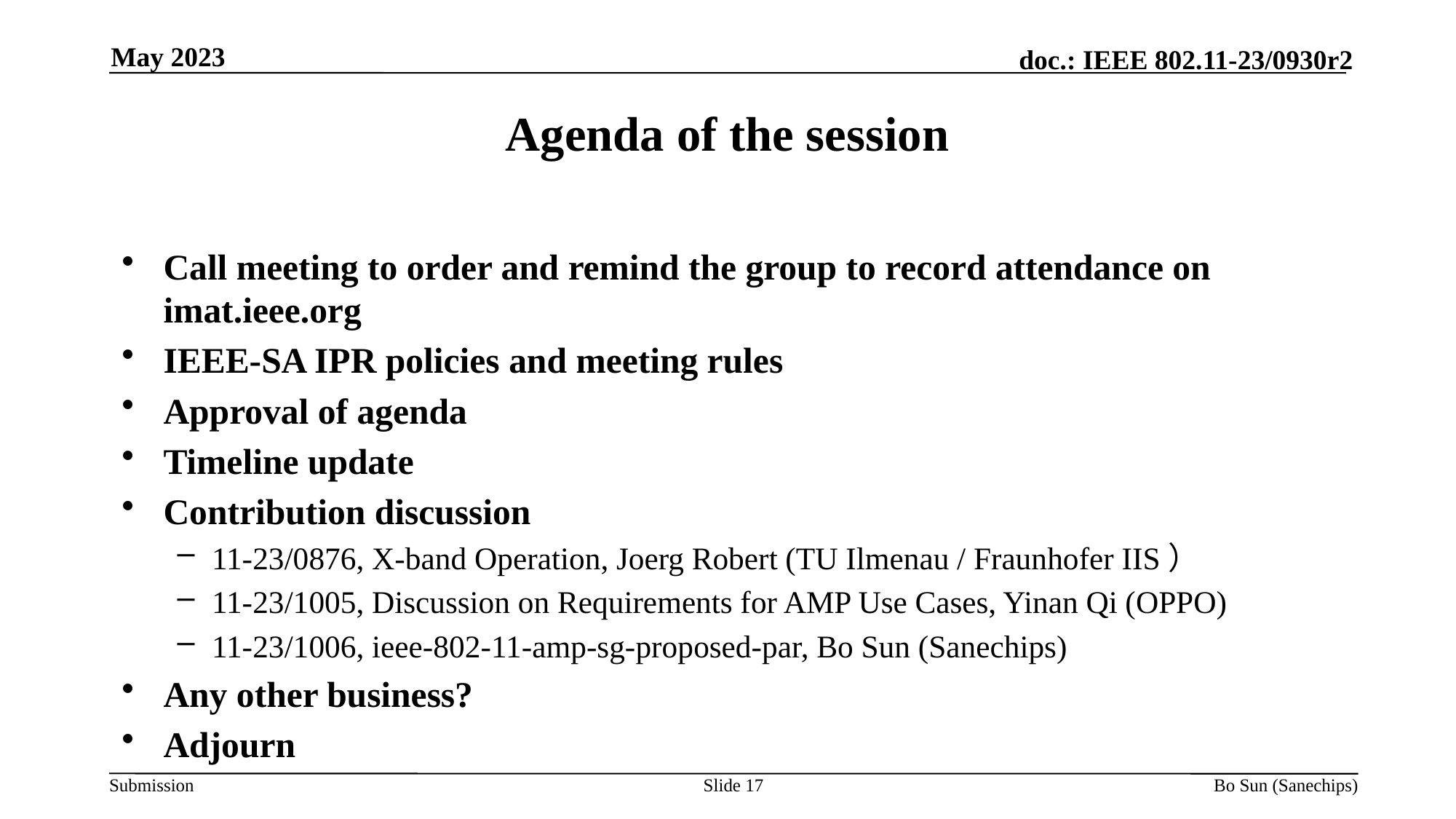

May 2023
Agenda of the session
Call meeting to order and remind the group to record attendance on imat.ieee.org
IEEE-SA IPR policies and meeting rules
Approval of agenda
Timeline update
Contribution discussion
11-23/0876, X-band Operation, Joerg Robert (TU Ilmenau / Fraunhofer IIS）
11-23/1005, Discussion on Requirements for AMP Use Cases, Yinan Qi (OPPO)
11-23/1006, ieee-802-11-amp-sg-proposed-par, Bo Sun (Sanechips)
Any other business?
Adjourn
Slide 17
Bo Sun (Sanechips)